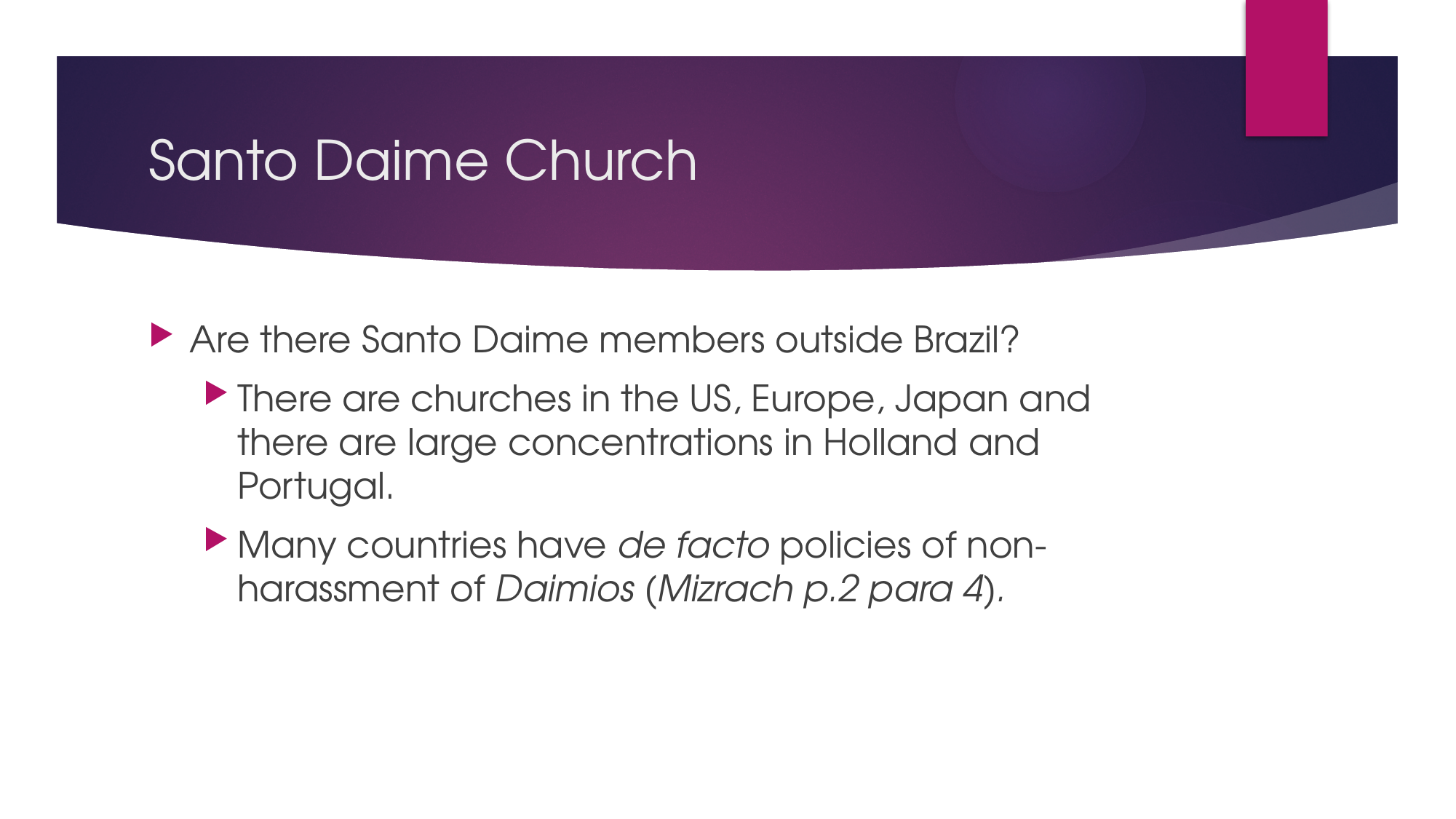

# Santo Daime Church
Are there Santo Daime members outside Brazil?
There are churches in the US, Europe, Japan and there are large concentrations in Holland and Portugal.
Many countries have de facto policies of non-harassment of Daimios (Mizrach p.2 para 4).